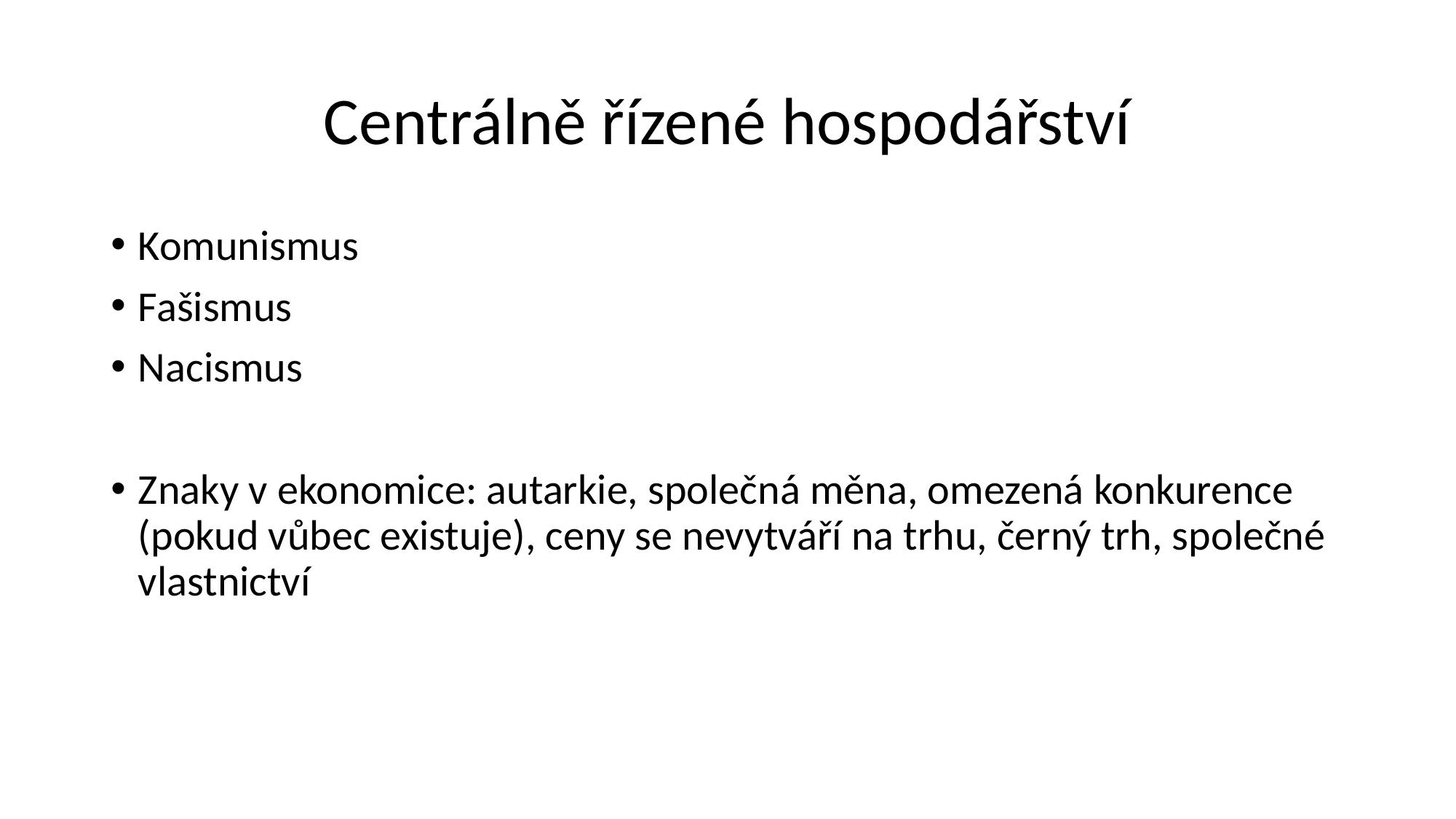

# Centrálně řízené hospodářství
Komunismus
Fašismus
Nacismus

Znaky v ekonomice: autarkie, společná měna, omezená konkurence (pokud vůbec existuje), ceny se nevytváří na trhu, černý trh, společné vlastnictví